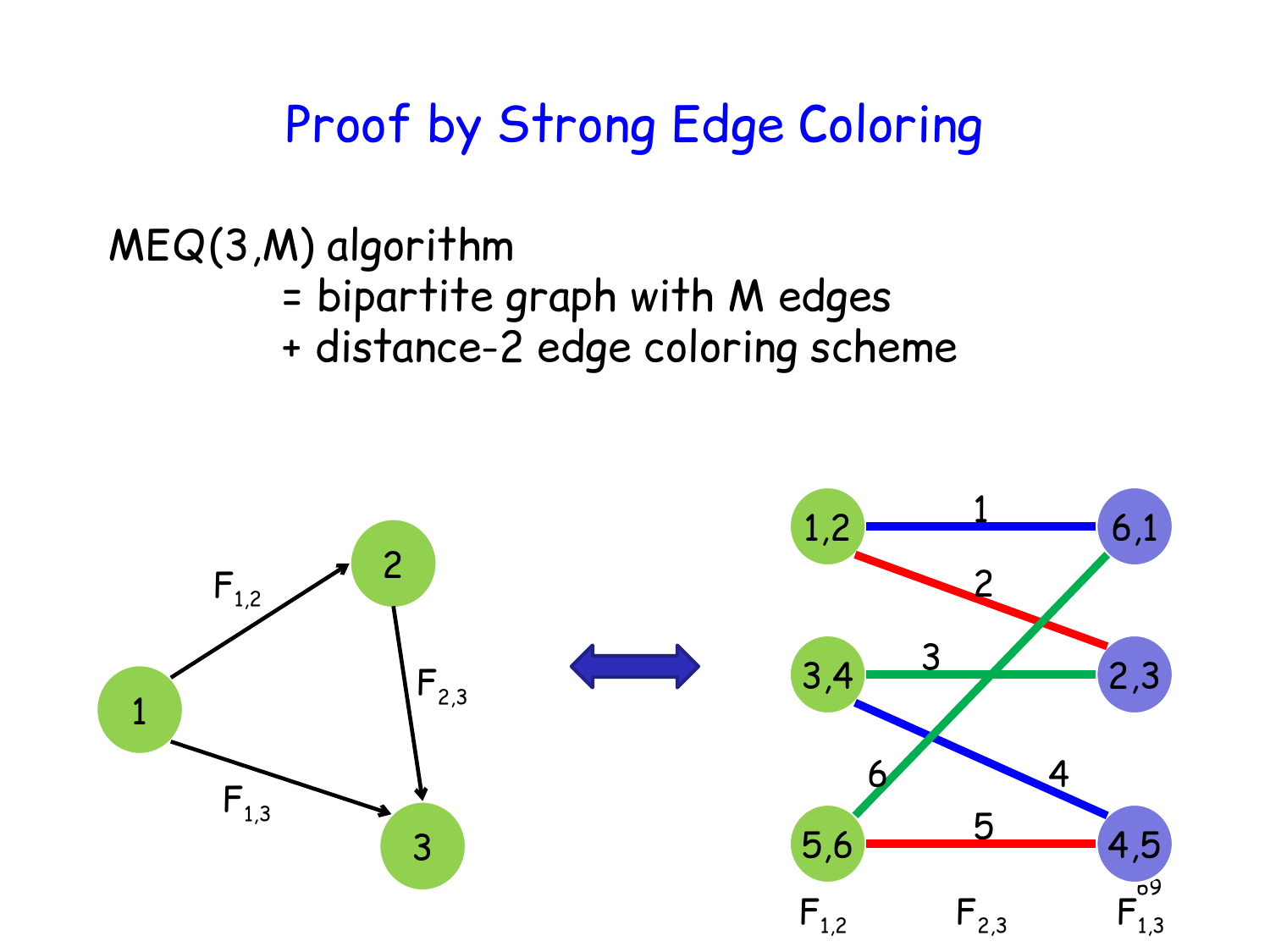

# Proof by Strong Edge Coloring
MEQ(3,M) algorithm
	= bipartite graph with M edges
	+ distance-2 edge coloring scheme
1
1,2
6,1
3,4
2,3
5,6
4,5
F1,2
F2,3
F1,3
2
3
6
4
5
2
F1,2
F2,3
1
F1,3
3

69